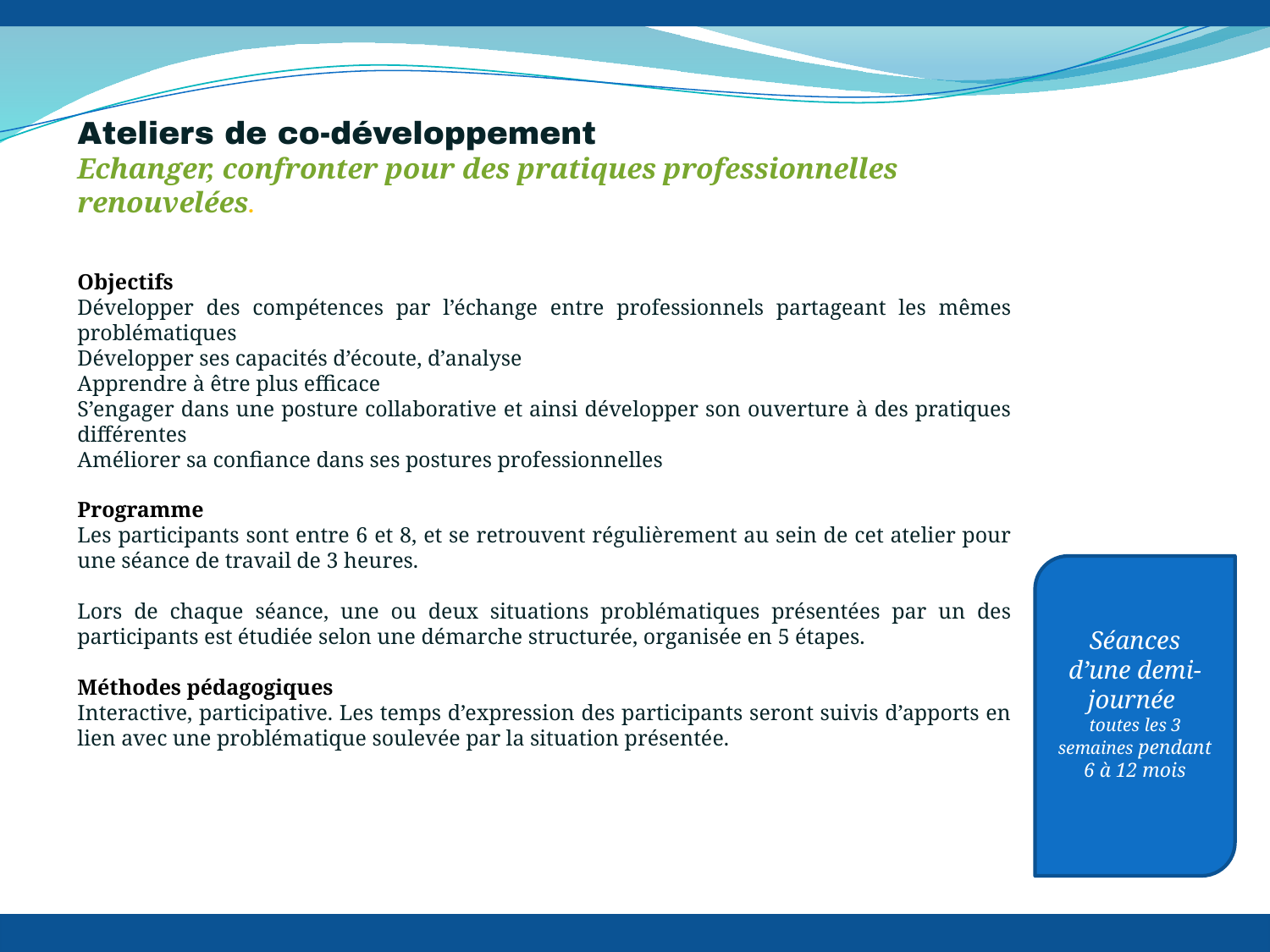

Ateliers de co-développement
Echanger, confronter pour des pratiques professionnelles renouvelées.

Objectifs
Développer des compétences par l’échange entre professionnels partageant les mêmes problématiques
Développer ses capacités d’écoute, d’analyse
Apprendre à être plus efficace
S’engager dans une posture collaborative et ainsi développer son ouverture à des pratiques différentes
Améliorer sa confiance dans ses postures professionnelles

Programme
Les participants sont entre 6 et 8, et se retrouvent régulièrement au sein de cet atelier pour une séance de travail de 3 heures.

Lors de chaque séance, une ou deux situations problématiques présentées par un des participants est étudiée selon une démarche structurée, organisée en 5 étapes.

Méthodes pédagogiques
Interactive, participative. Les temps d’expression des participants seront suivis d’apports en lien avec une problématique soulevée par la situation présentée.

Séances d’une demi-journée
toutes les 3 semaines pendant 6 à 12 mois